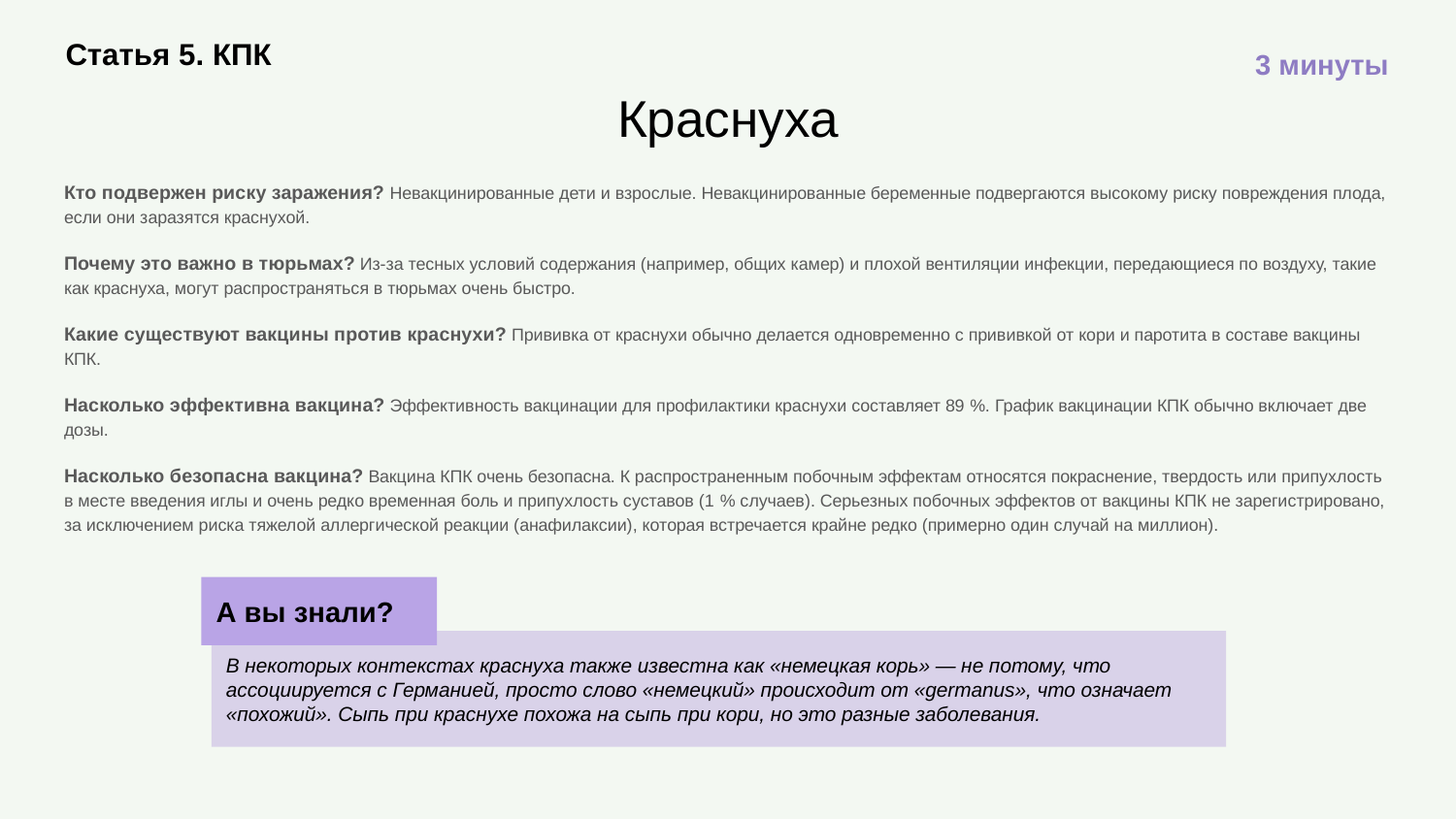

Статья 5. КПК
3 минуты
# Краснуха
Кто подвержен риску заражения? Невакцинированные дети и взрослые. Невакцинированные беременные подвергаются высокому риску повреждения плода, если они заразятся краснухой.
Почему это важно в тюрьмах? Из-за тесных условий содержания (например, общих камер) и плохой вентиляции инфекции, передающиеся по воздуху, такие как краснуха, могут распространяться в тюрьмах очень быстро.
Какие существуют вакцины против краснухи? Прививка от краснухи обычно делается одновременно с прививкой от кори и паротита в составе вакцины КПК.
Насколько эффективна вакцина? Эффективность вакцинации для профилактики краснухи составляет 89 %. График вакцинации КПК обычно включает две дозы.
Насколько безопасна вакцина? Вакцина КПК очень безопасна. К распространенным побочным эффектам относятся покраснение, твердость или припухлость в месте введения иглы и очень редко временная боль и припухлость суставов (1 % случаев). Серьезных побочных эффектов от вакцины КПК не зарегистрировано, за исключением риска тяжелой аллергической реакции (анафилаксии), которая встречается крайне редко (примерно один случай на миллион).

А вы знали?

В некоторых контекстах краснуха также известна как «немецкая корь» — не потому, что ассоциируется с Германией, просто слово «немецкий» происходит от «germanus», что означает «похожий». Сыпь при краснухе похожа на сыпь при кори, но это разные заболевания.